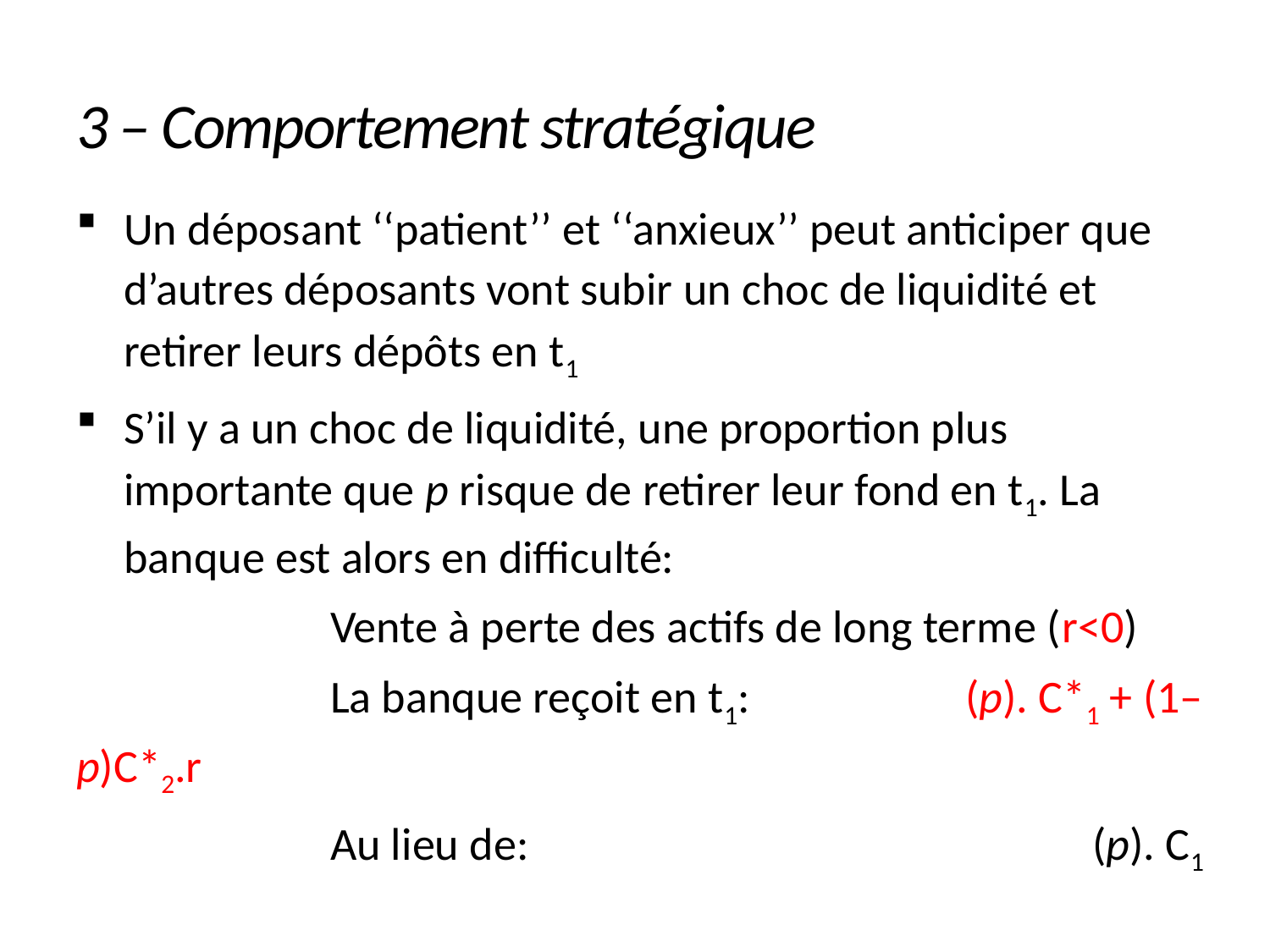

# 3 – Comportement stratégique
Un déposant ‘‘patient’’ et ‘‘anxieux’’ peut anticiper que d’autres déposants vont subir un choc de liquidité et retirer leurs dépôts en t1
S’il y a un choc de liquidité, une proportion plus importante que p risque de retirer leur fond en t1. La banque est alors en difficulté:
		Vente à perte des actifs de long terme (r<0)
		La banque reçoit en t1:		(p). C*1 + (1–p)C*2.r
		Au lieu de:					(p). C1